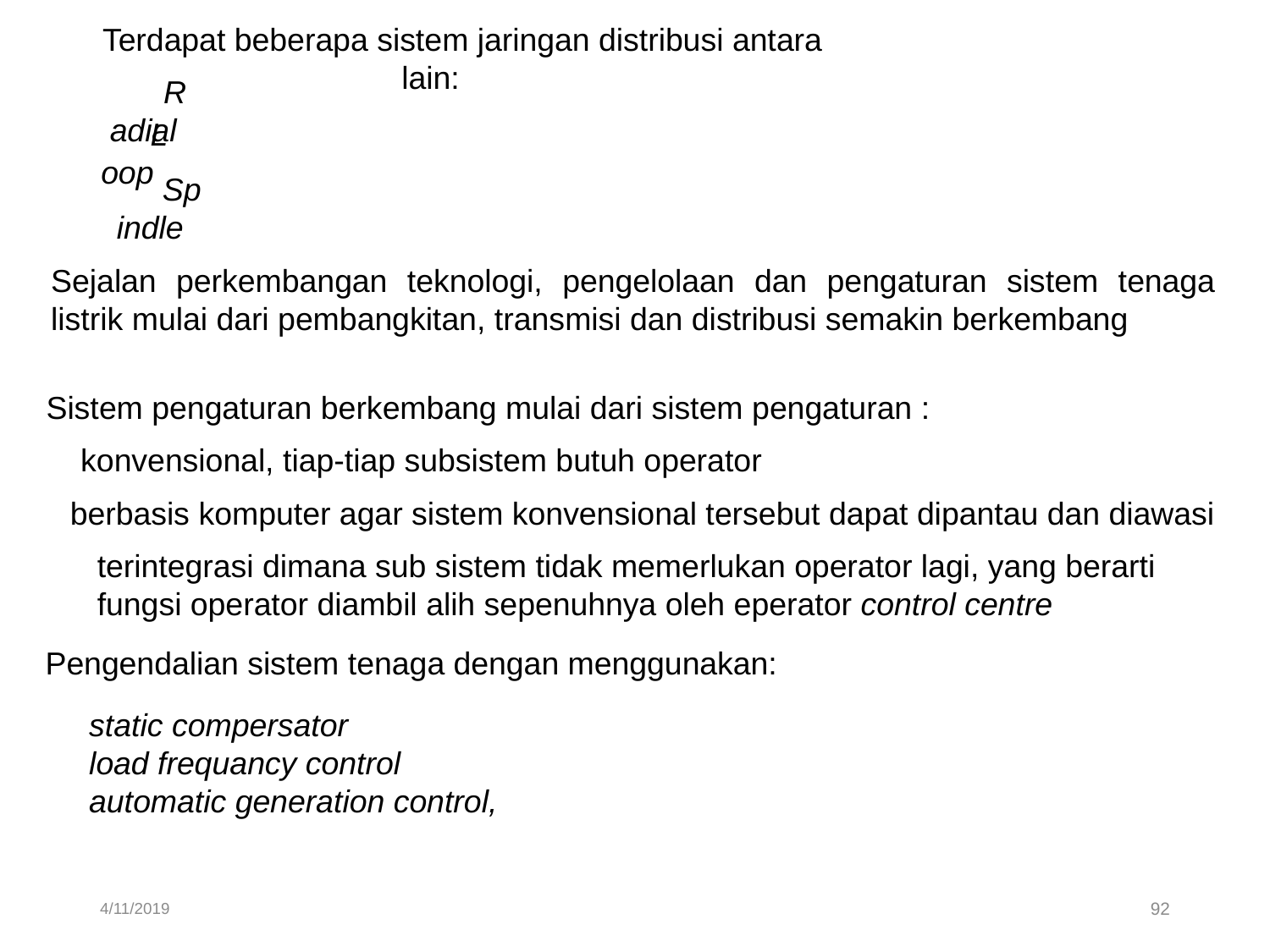

Terdapat beberapa sistem jaringan distribusi antara lain:
Radial
Loop
Spindle
Sejalan perkembangan teknologi, pengelolaan dan pengaturan sistem tenaga listrik mulai dari pembangkitan, transmisi dan distribusi semakin berkembang
Sistem pengaturan berkembang mulai dari sistem pengaturan :
konvensional, tiap-tiap subsistem butuh operator
berbasis komputer agar sistem konvensional tersebut dapat dipantau dan diawasi
terintegrasi dimana sub sistem tidak memerlukan operator lagi, yang berarti fungsi operator diambil alih sepenuhnya oleh eperator control centre
Pengendalian sistem tenaga dengan menggunakan:
static compersator
load frequancy control
automatic generation control,
4/11/2019
92